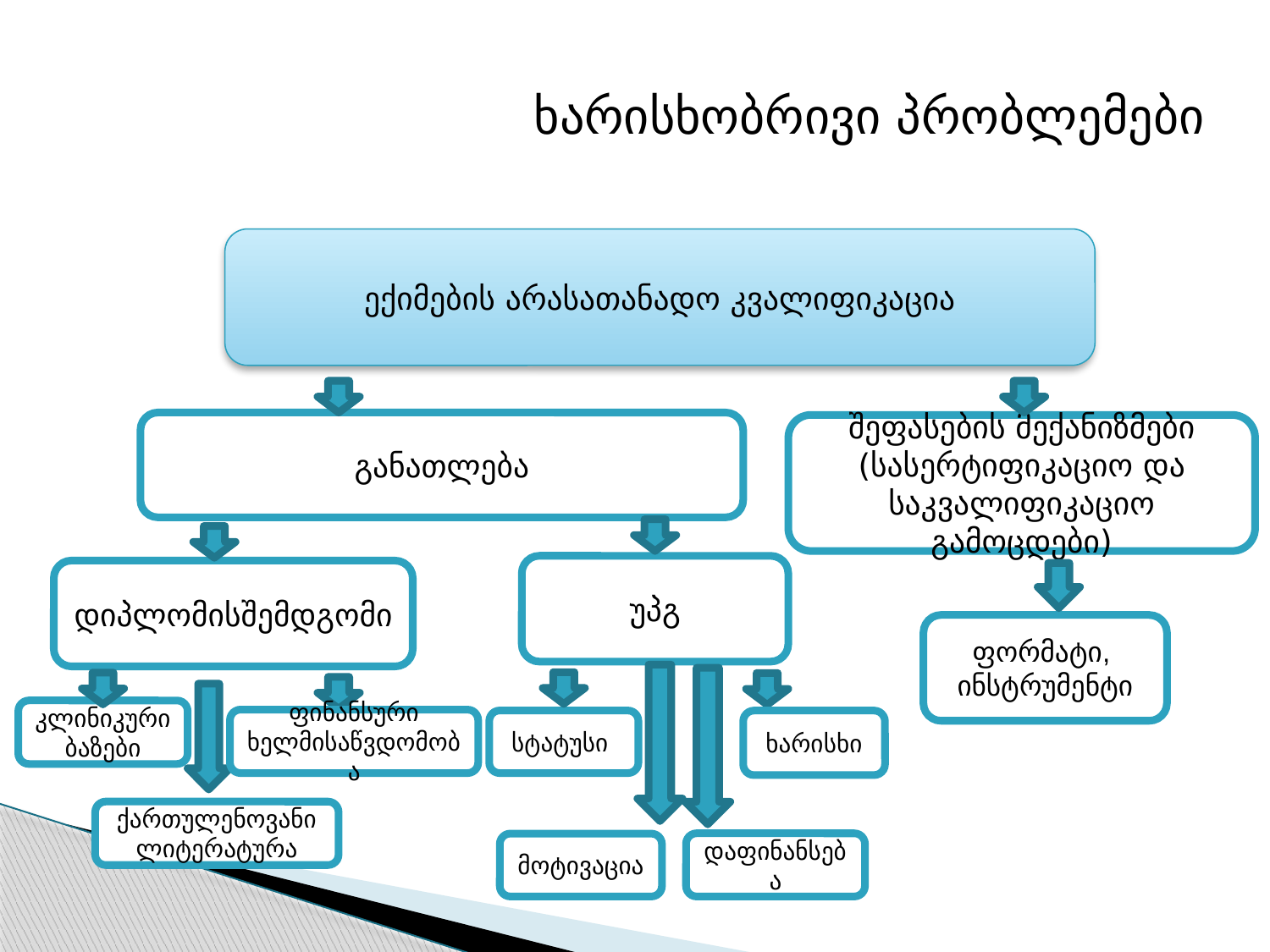

ხარისხობრივი პრობლემები

ექიმების არასათანადო კვალიფიკაცია

განათლება
შეფასების მექანიზმები (სასერტიფიკაციო და საკვალიფიკაციო გამოცდები)

უპგ
დიპლომისშემდგომი

ფორმატი,
ინსტრუმენტი

კლინიკური ბაზები
ფინანსური ხელმისაწვდომობა
სტატუსი
ხარისხი
ქართულენოვანი
ლიტერატურა
დაფინანსება
მოტივაცია